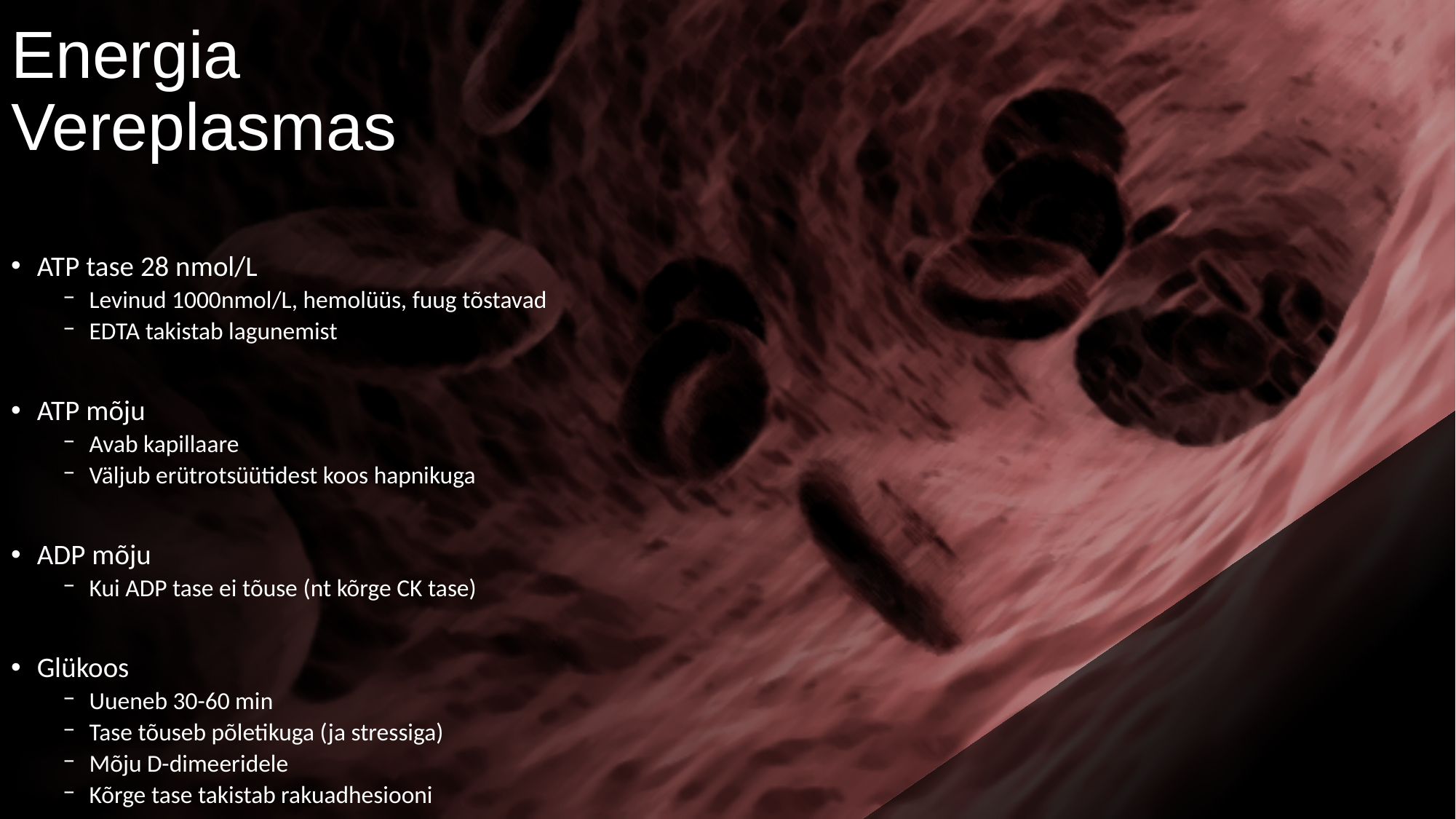

# Energia Vereplasmas
ATP tase 28 nmol/L
Levinud 1000nmol/L, hemolüüs, fuug tõstavad
EDTA takistab lagunemist

ATP mõju
Avab kapillaare
Väljub erütrotsüütidest koos hapnikuga

ADP mõju
Kui ADP tase ei tõuse (nt kõrge CK tase)

Glükoos
Uueneb 30-60 min
Tase tõuseb põletikuga (ja stressiga)
Mõju D-dimeeridele
Kõrge tase takistab rakuadhesiooni